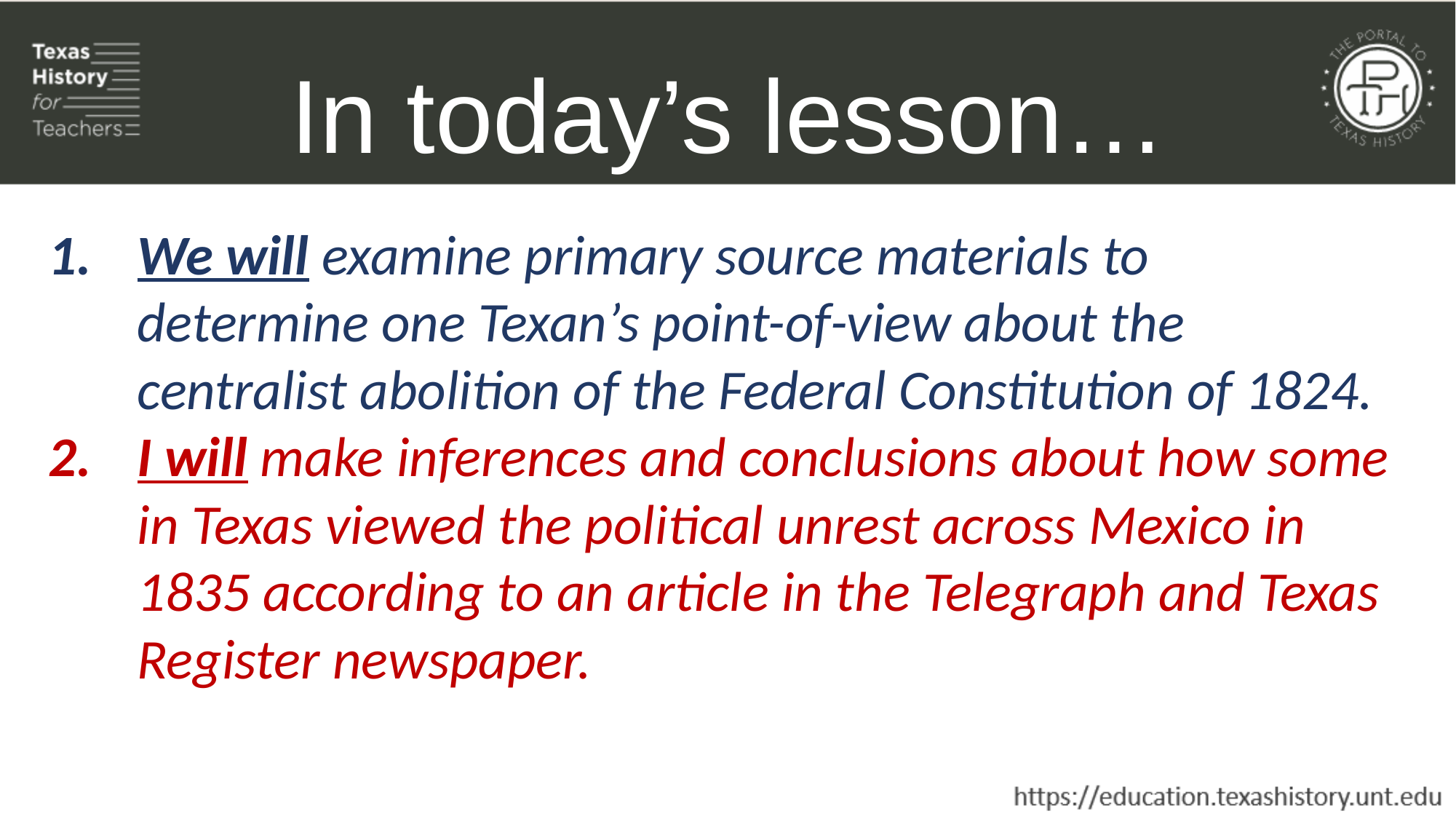

In today’s lesson…
We will examine primary source materials to determine one Texan’s point-of-view about the centralist abolition of the Federal Constitution of 1824.
I will make inferences and conclusions about how some in Texas viewed the political unrest across Mexico in 1835 according to an article in the Telegraph and Texas Register newspaper.